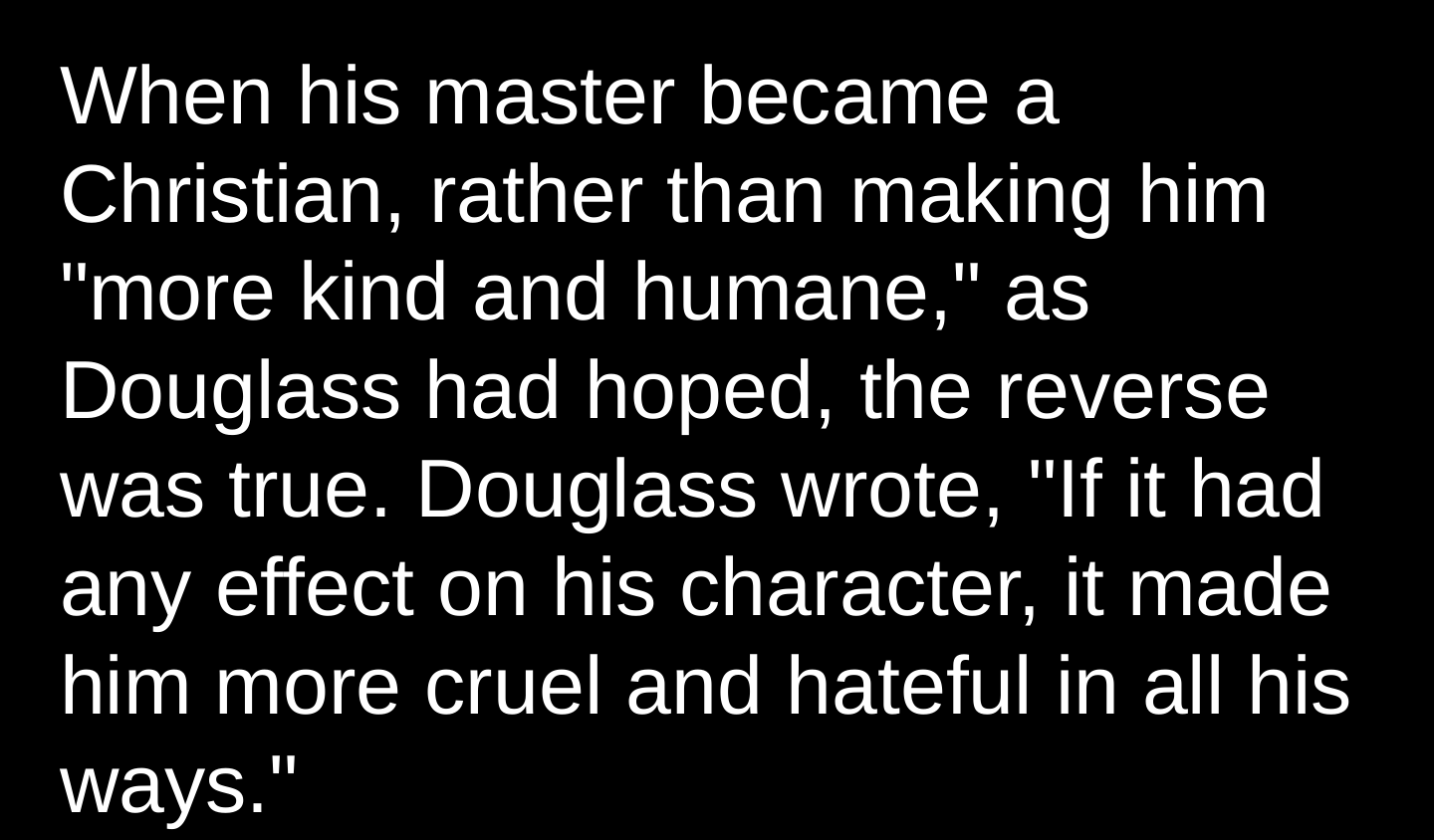

When his master became a Christian, rather than making him "more kind and humane," as Douglass had hoped, the reverse was true. Douglass wrote, "If it had any effect on his character, it made him more cruel and hateful in all his ways."